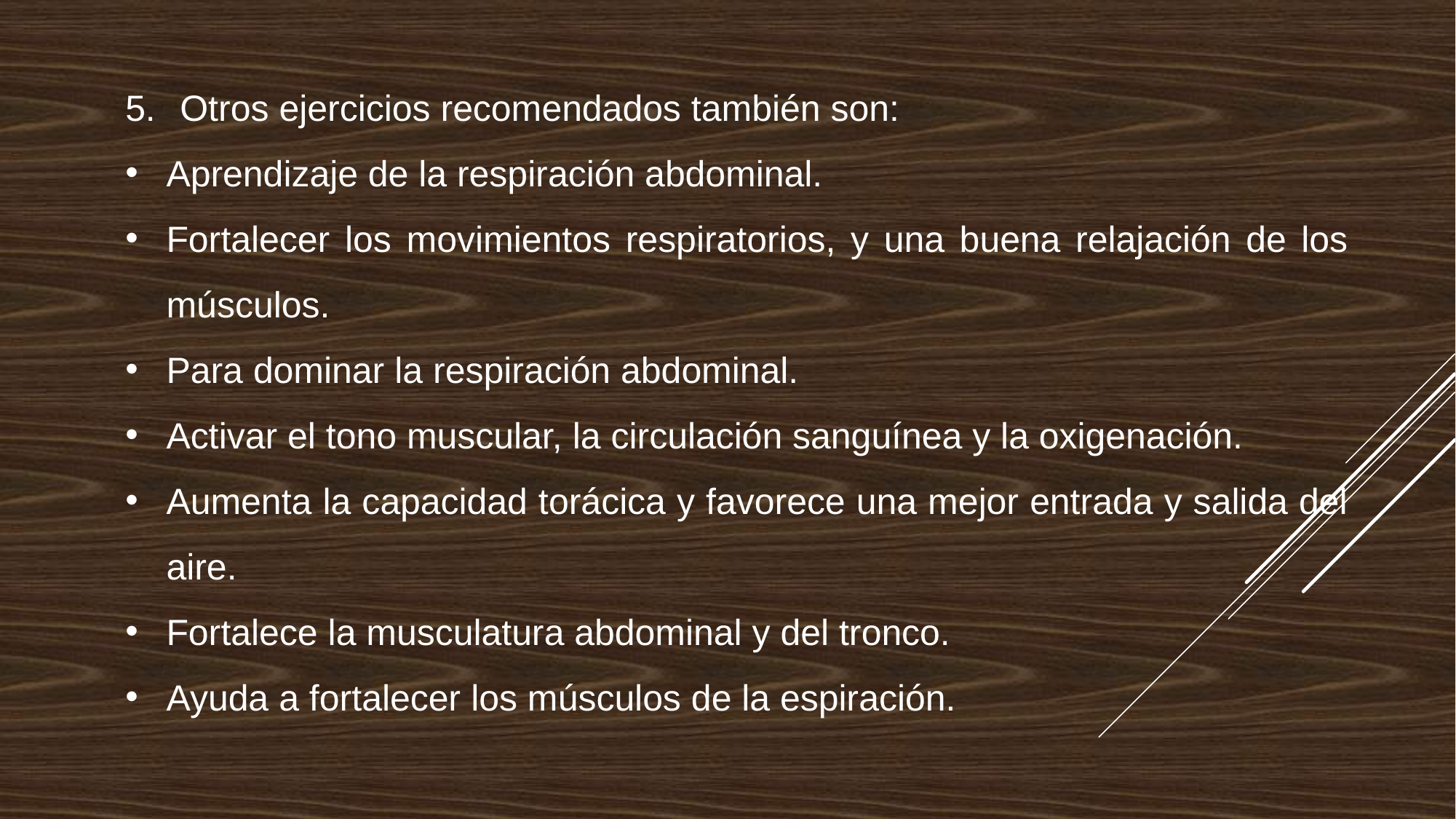

Otros ejercicios recomendados también son:
Aprendizaje de la respiración abdominal.
Fortalecer los movimientos respiratorios, y una buena relajación de los músculos.
Para dominar la respiración abdominal.
Activar el tono muscular, la circulación sanguínea y la oxigenación.
Aumenta la capacidad torácica y favorece una mejor entrada y salida del aire.
Fortalece la musculatura abdominal y del tronco.
Ayuda a fortalecer los músculos de la espiración.